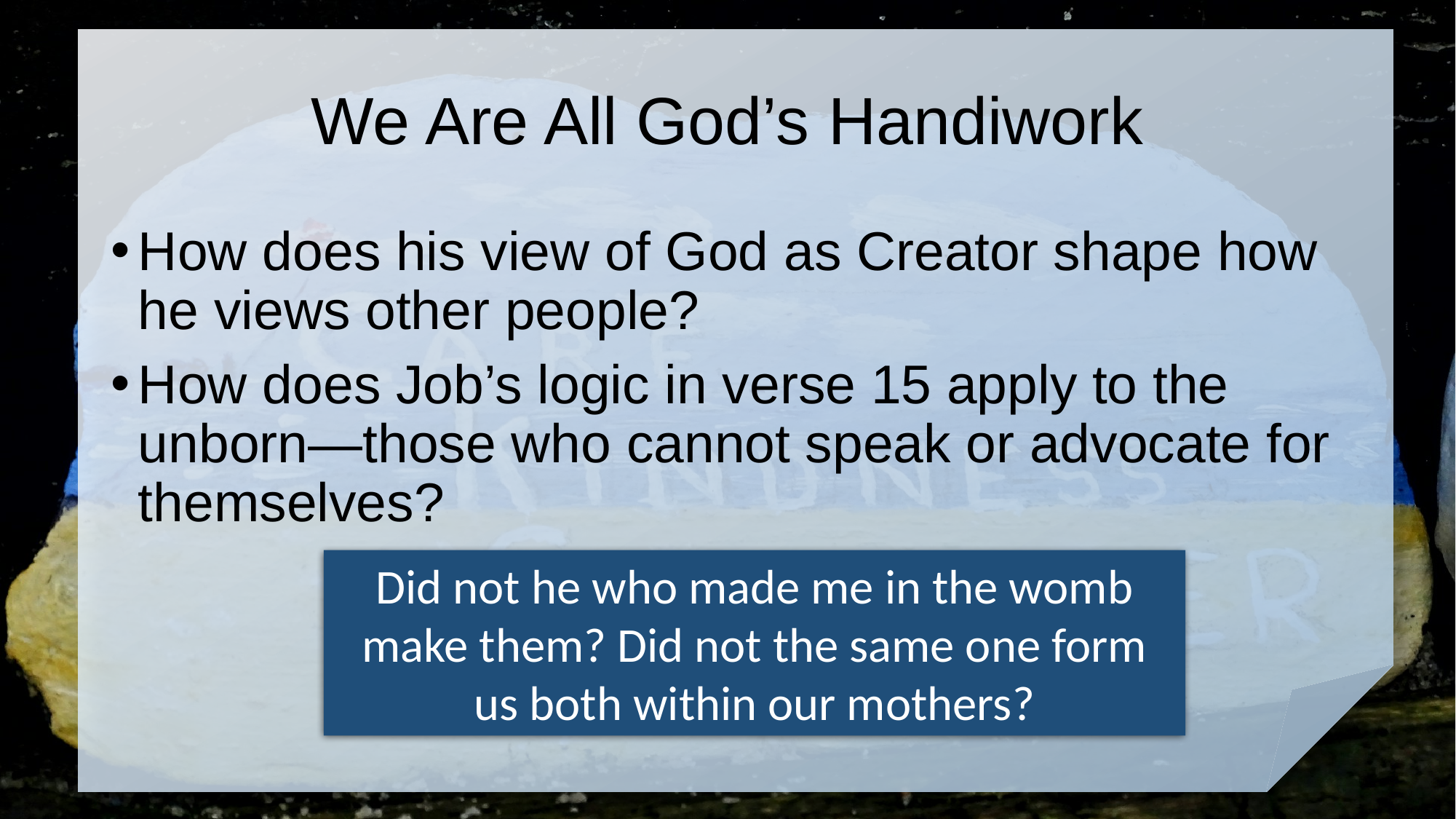

# We Are All God’s Handiwork
How does his view of God as Creator shape how he views other people?
How does Job’s logic in verse 15 apply to the unborn—those who cannot speak or advocate for themselves?

Did not he who made me in the womb make them? Did not the same one form us both within our mothers?